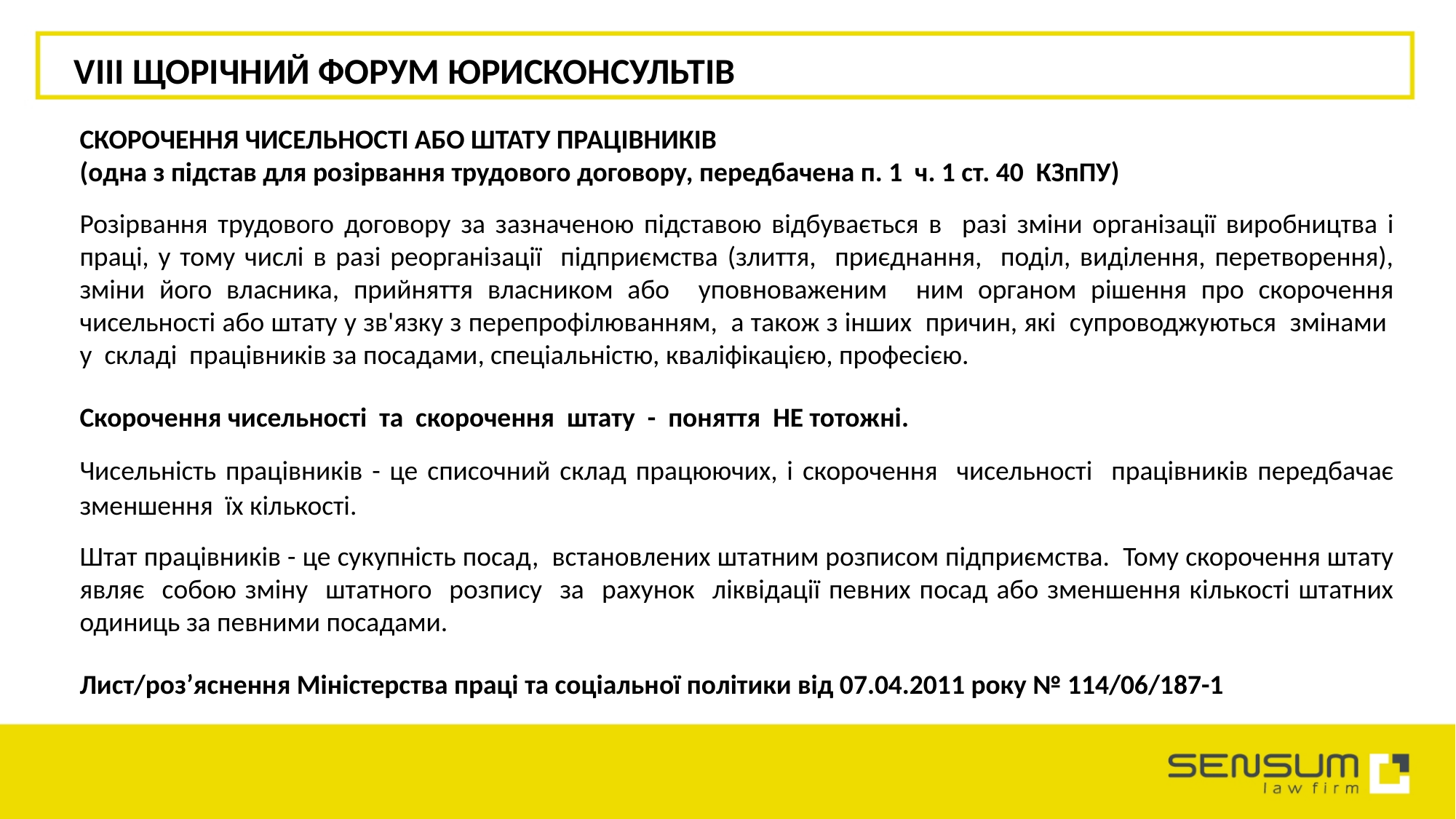

VIII ЩОРІЧНИЙ ФОРУМ ЮРИСКОНСУЛЬТІВ
СКОРОЧЕННЯ ЧИСЕЛЬНОСТІ АБО ШТАТУ ПРАЦІВНИКІВ
(одна з підстав для розірвання трудового договору, передбачена п. 1  ч. 1 ст. 40  КЗпПУ)
Розірвання трудового договору за зазначеною підставою відбувається в  разі зміни організації виробництва і праці, у тому числі в разі реорганізації  підприємства (злиття,  приєднання,  поділ, виділення, перетворення), зміни його власника, прийняття власником або  уповноваженим  ним органом рішення про скорочення чисельності або штату у зв'язку з перепрофілюванням,  а також з інших  причин, які  супроводжуються  змінами  у  складі  працівників за посадами, спеціальністю, кваліфікацією, професією.
Скорочення чисельності  та  скорочення  штату  -  поняття  НЕ тотожні.
Чисельність працівників - це списочний склад працюючих, і скорочення  чисельності  працівників передбачає зменшення  їх кількості.
Штат працівників - це сукупність посад,  встановлених штатним розписом підприємства.  Тому скорочення штату являє  собою зміну  штатного  розпису  за  рахунок  ліквідації певних посад або зменшення кількості штатних одиниць за певними посадами.
Лист/роз’яснення Міністерства праці та соціальної політики від 07.04.2011 року № 114/06/187-1